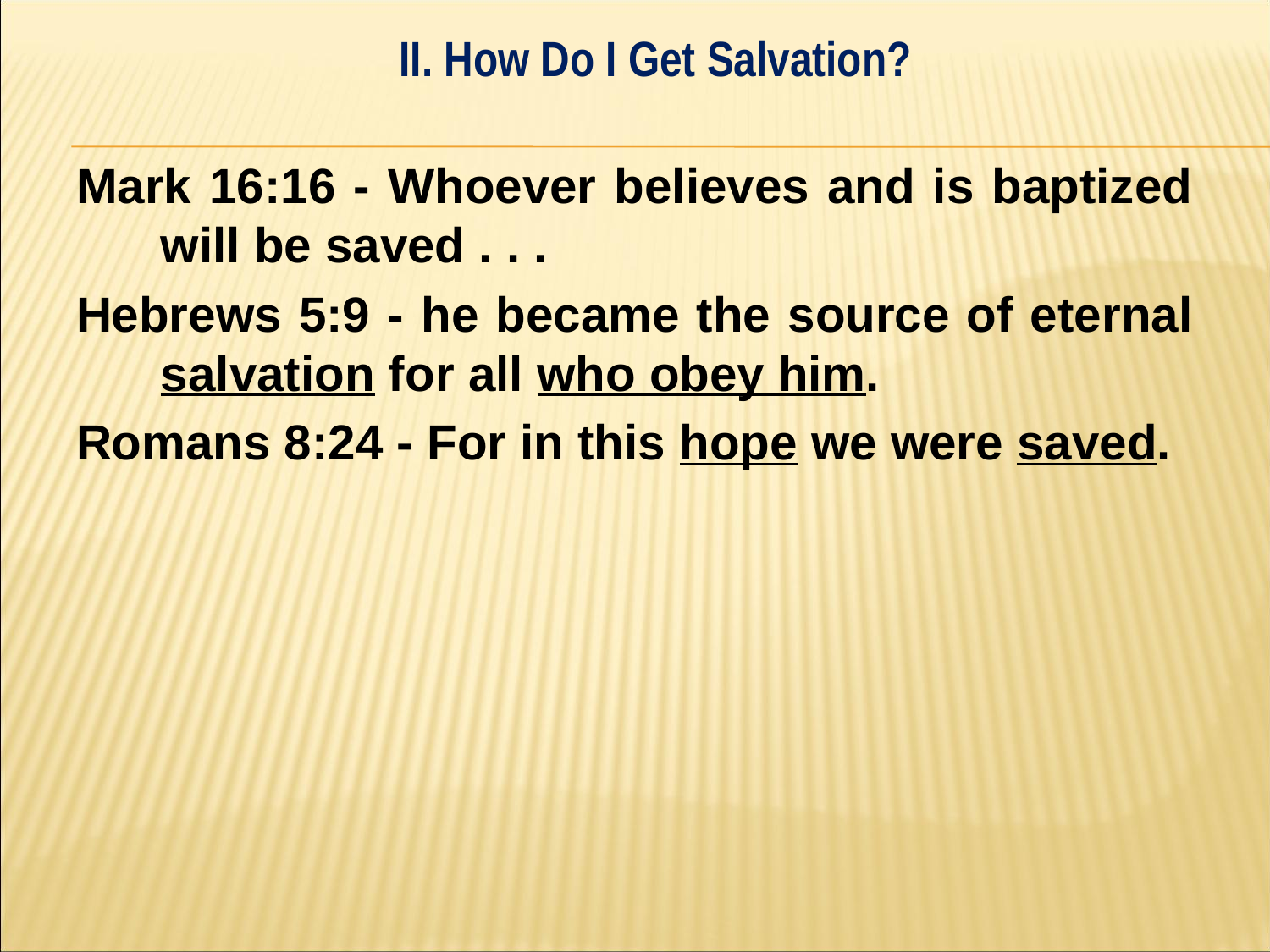

II. How Do I Get Salvation?
#
Mark 16:16 - Whoever believes and is baptized will be saved . . .
Hebrews 5:9 - he became the source of eternal salvation for all who obey him.
Romans 8:24 - For in this hope we were saved.